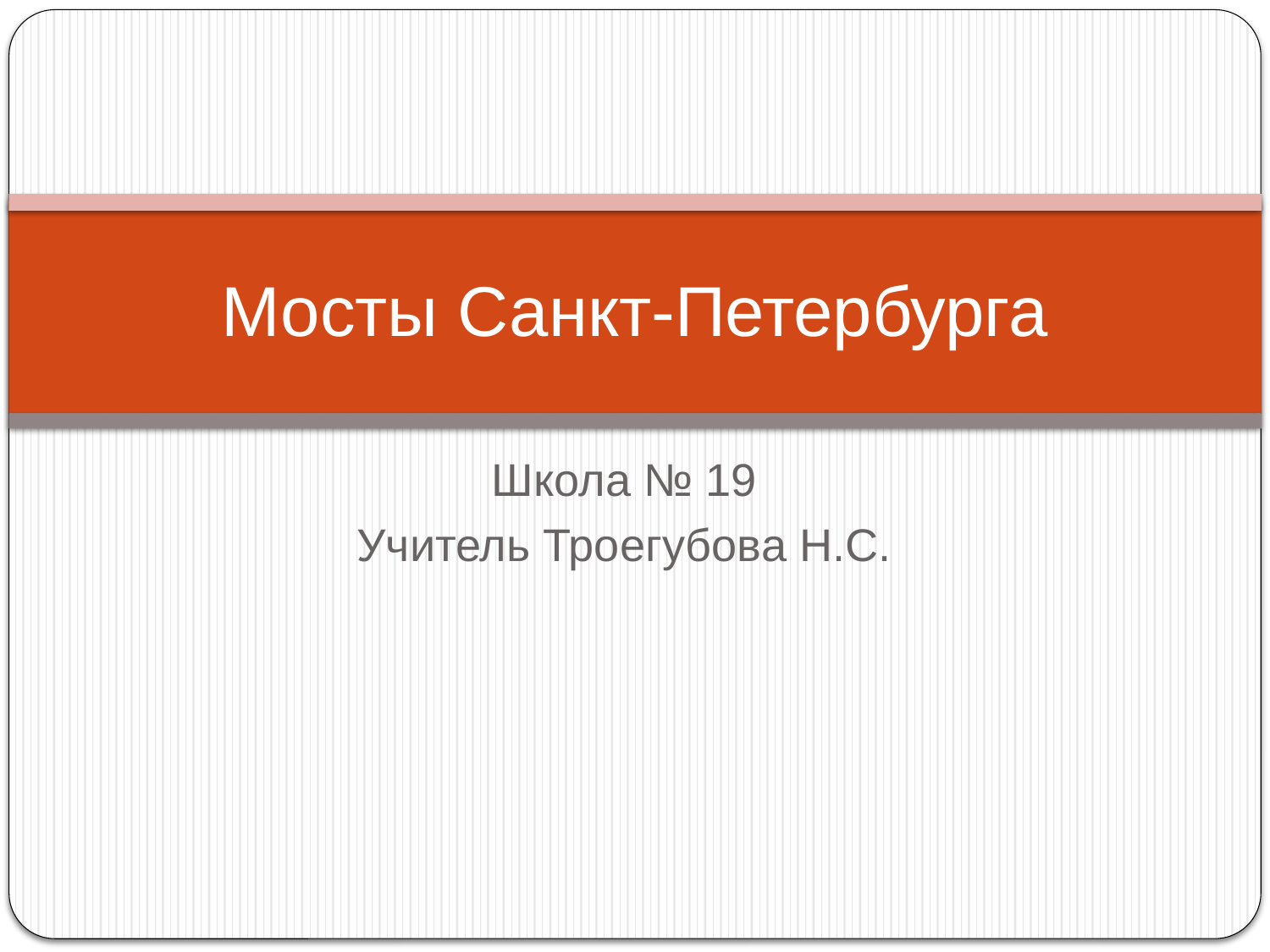

# Мосты Санкт-Петербурга
Школа № 19
Учитель Троегубова Н.С.